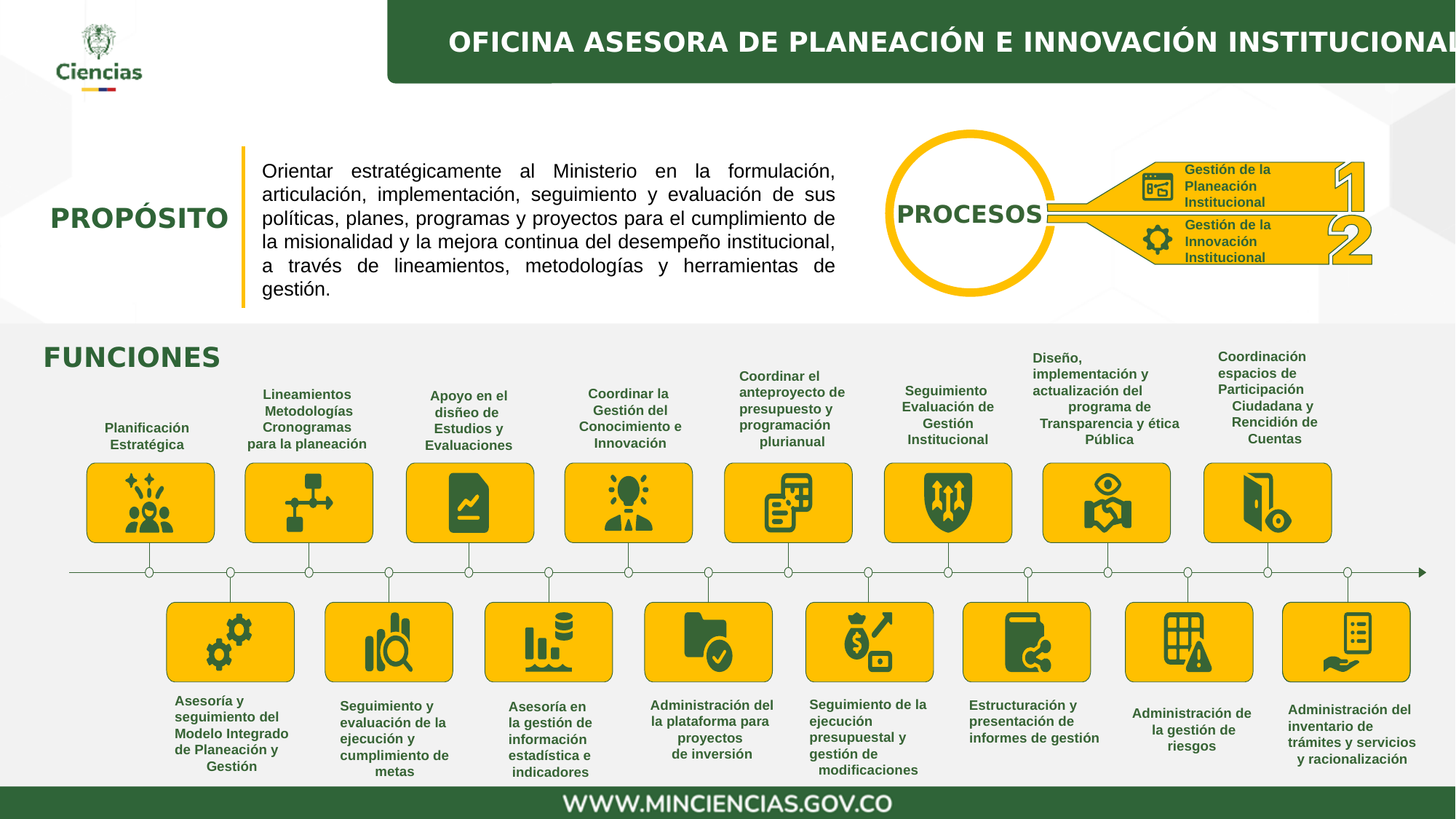

OFICINA ASESORA DE PLANEACIÓN E INNOVACIÓN INSTITUCIONAL - OAPII

Gestión de la
Planeación
Institucional

PROCESOS

Gestión de la
Innovación
Institucional

Orientar estratégicamente al Ministerio en la formulación, articulación, implementación, seguimiento y evaluación de sus políticas, planes, programas y proyectos para el cumplimiento de la misionalidad y la mejora continua del desempeño institucional, a través de lineamientos, metodologías y herramientas de gestión.
PROPÓSITO

FUNCIONES
Coordinación  espacios de
Participación
Ciudadana y  Rencidión de Cuentas
Diseño,
implementación y
actualización del
programa de Transparencia y ética Pública
Coordinar el
anteproyecto de
presupuesto y
programación
plurianual
Seguimiento
Evaluación de
Gestión
Institucional
Coordinar la
Gestión del
Conocimiento e
Innovación
Lineamientos
Metodologías
Cronogramas
para la planeación
Apoyo en el disñeo de
Estudios y
Evaluaciones
Planificación
Estratégica

Asesoría y
seguimiento del
Modelo Integrado
de Planeación y
Gestión
Seguimiento de la
ejecución
presupuestal y
gestión de
modificaciones
Administración del
la plataforma para
proyectos
de inversión
Estructuración y
presentación de
informes de gestión
Seguimiento y
evaluación de la
ejecución y
cumplimiento de
metas
Asesoría en
la gestión de
información
estadística e
indicadores
Administración del
inventario de
trámites y servicios
y racionalización
Administración de
 la gestión de
riesgos